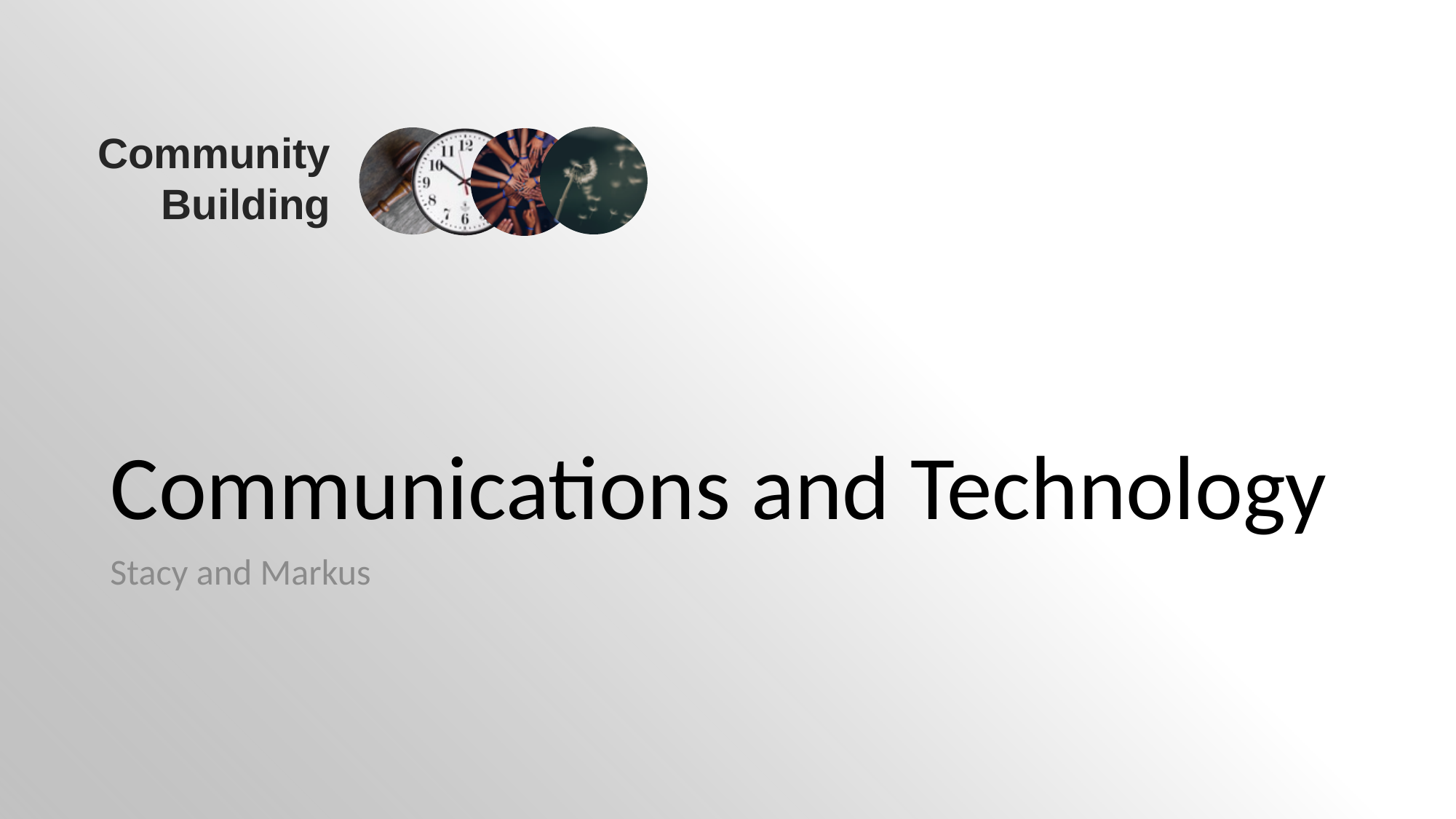

Community
Building

# Communications and Technology
Stacy and Markus